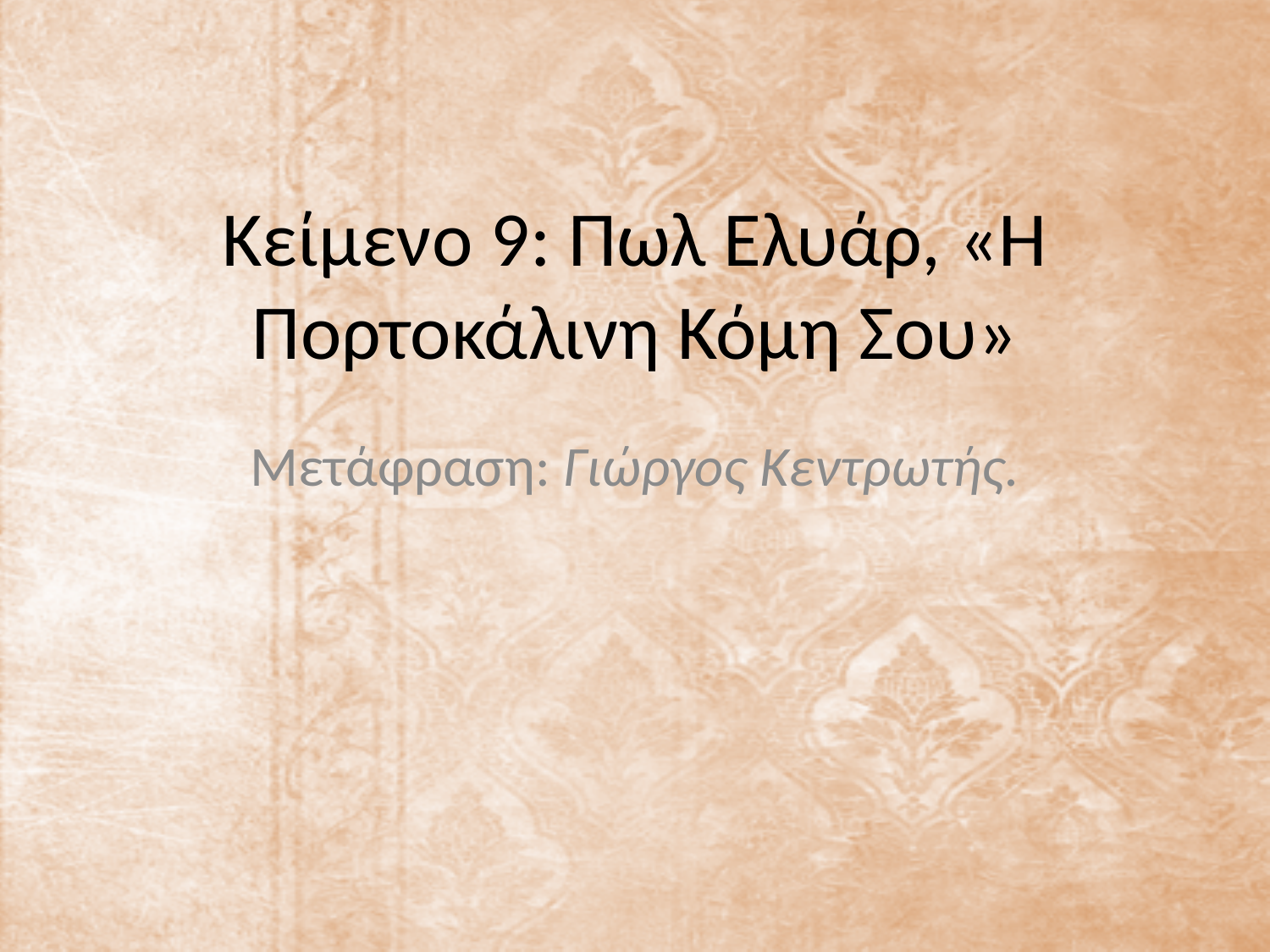

# Κείμενο 9: Πωλ Ελυάρ, «Η Πορτοκάλινη Κόμη Σου»
Μετάφραση: Γιώργος Κεντρωτής.